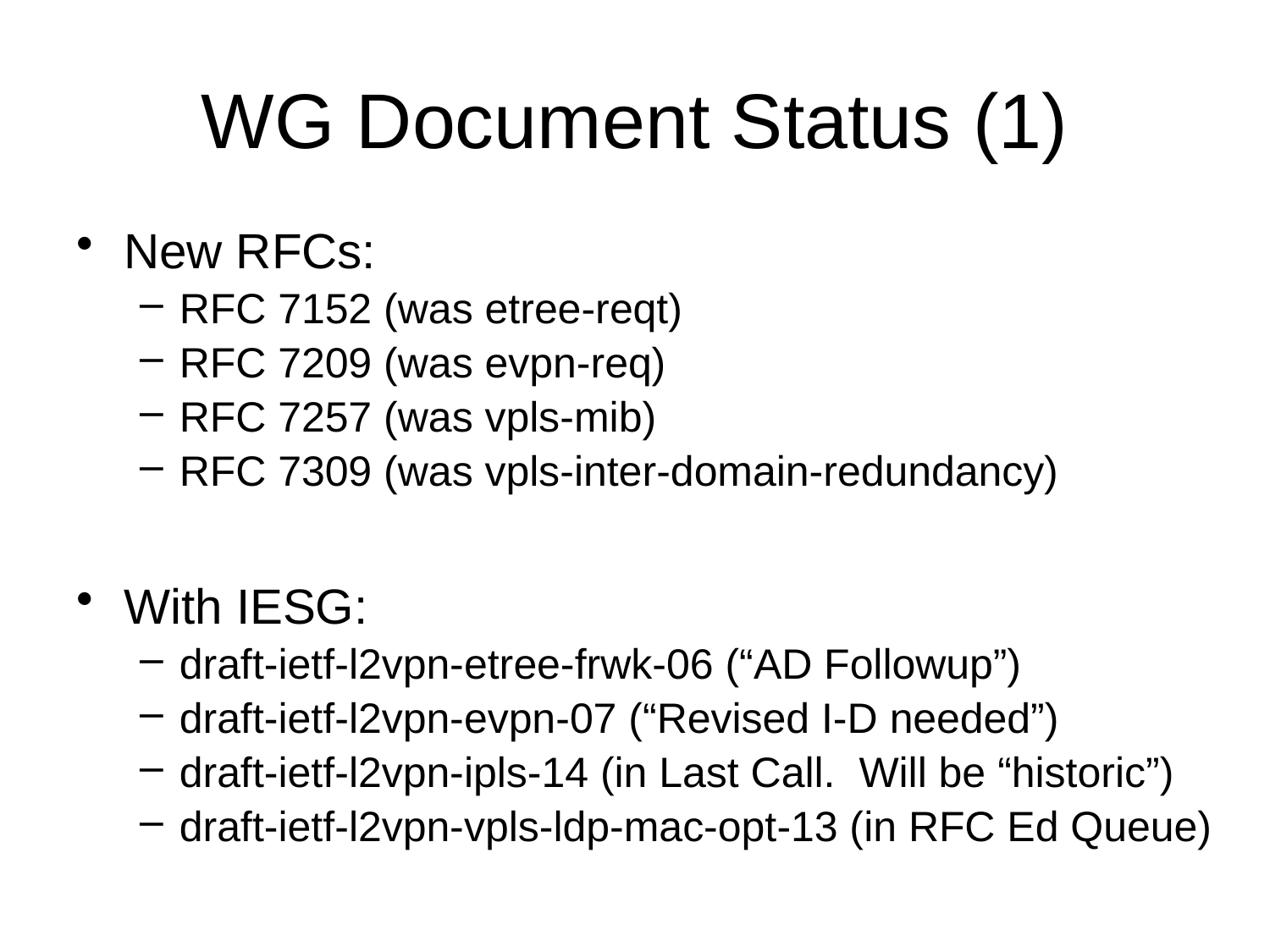

# WG Document Status (1)

New RFCs:
RFC 7152 (was etree-reqt)
RFC 7209 (was evpn-req)
RFC 7257 (was vpls-mib)
RFC 7309 (was vpls-inter-domain-redundancy)

With IESG:
draft-ietf-l2vpn-etree-frwk-06 (“AD Followup”)
draft-ietf-l2vpn-evpn-07 (“Revised I-D needed”)
draft-ietf-l2vpn-ipls-14 (in Last Call.  Will be “historic”)
draft-ietf-l2vpn-vpls-ldp-mac-opt-13 (in RFC Ed Queue)